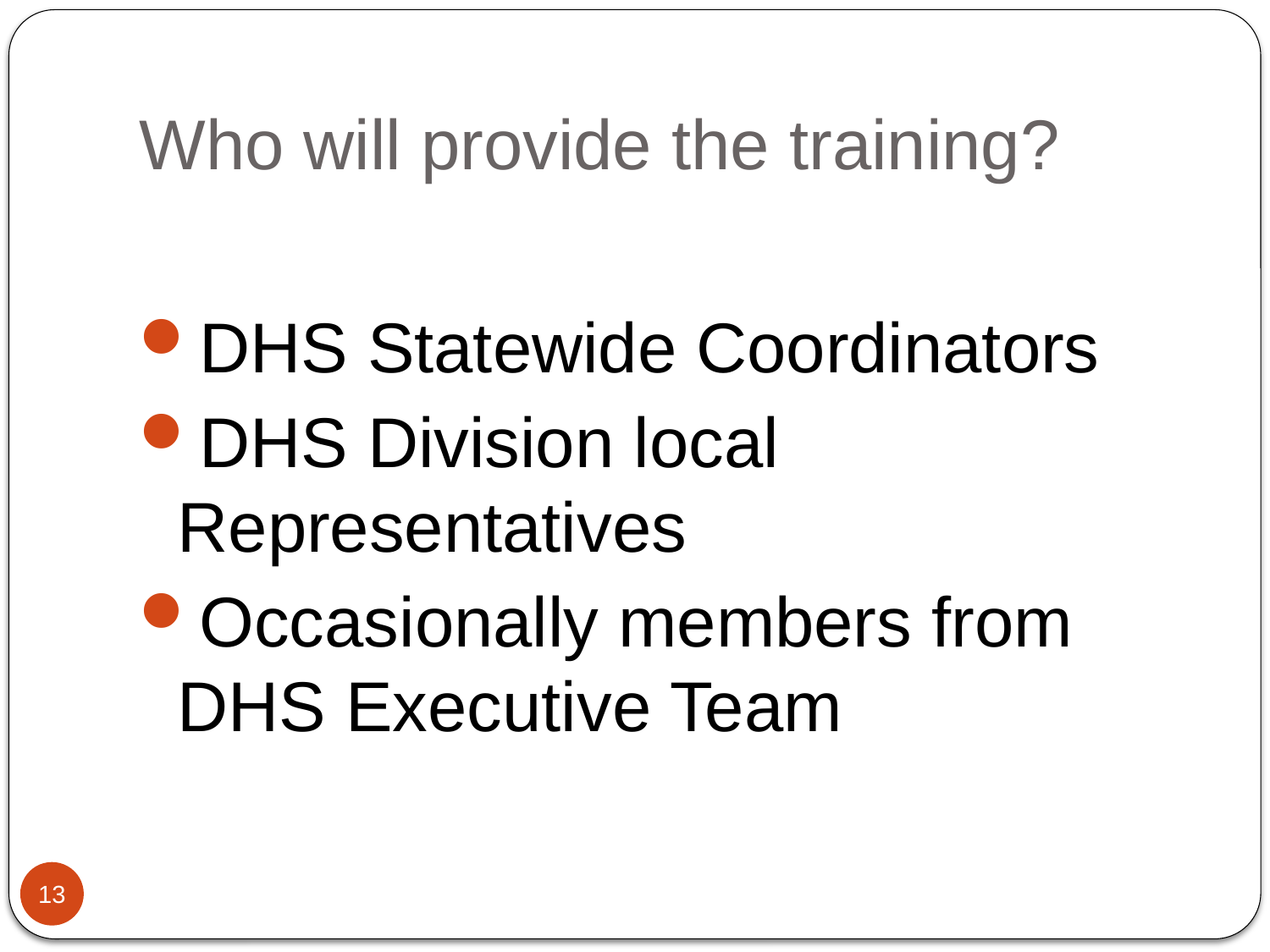

# Who will provide the training?

DHS Statewide Coordinators
DHS Division local Representatives
Occasionally members from DHS Executive Team
13